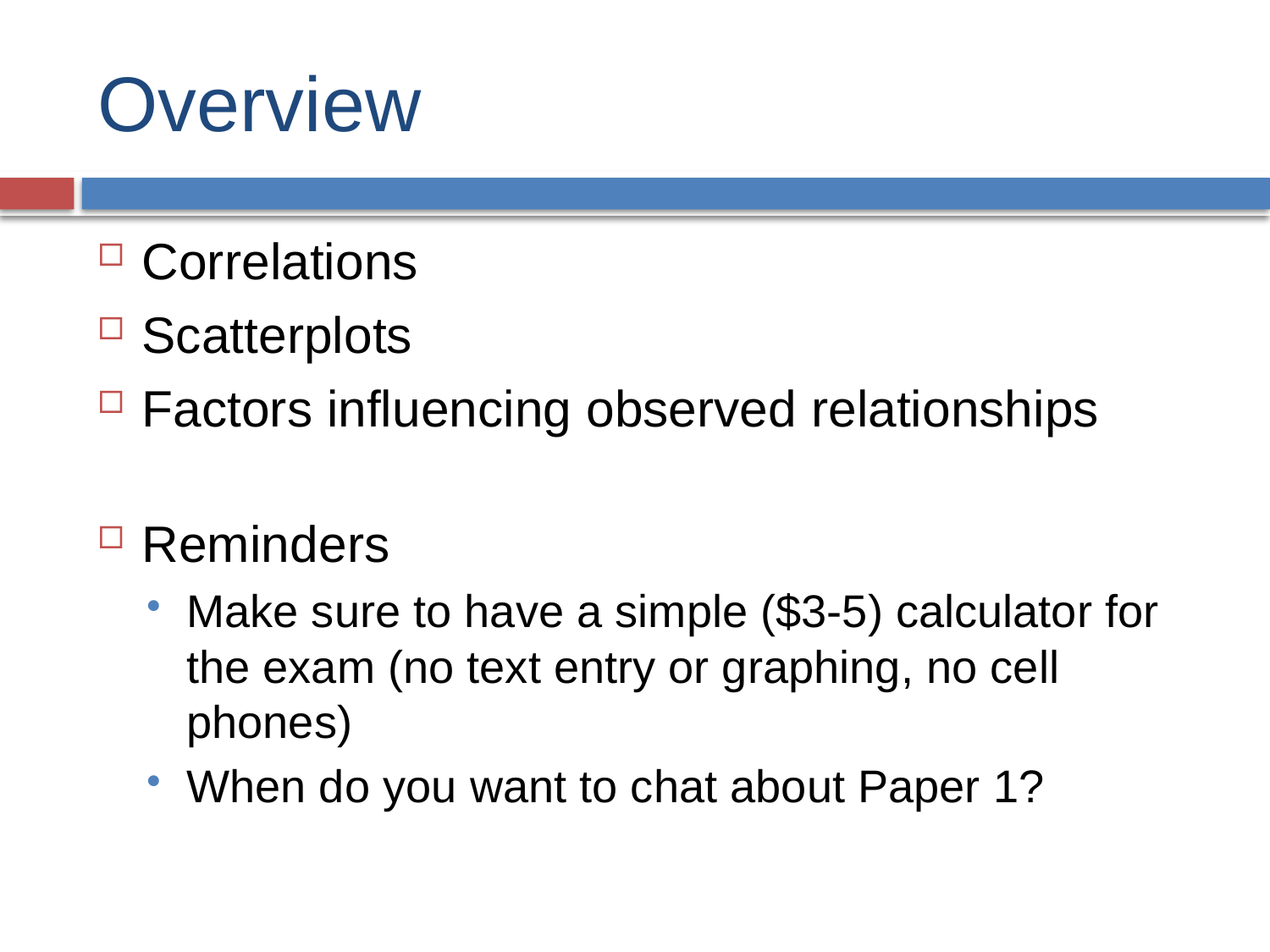

# Overview
Correlations
Scatterplots
Factors influencing observed relationships
Reminders
Make sure to have a simple ($3-5) calculator for the exam (no text entry or graphing, no cell phones)
When do you want to chat about Paper 1?